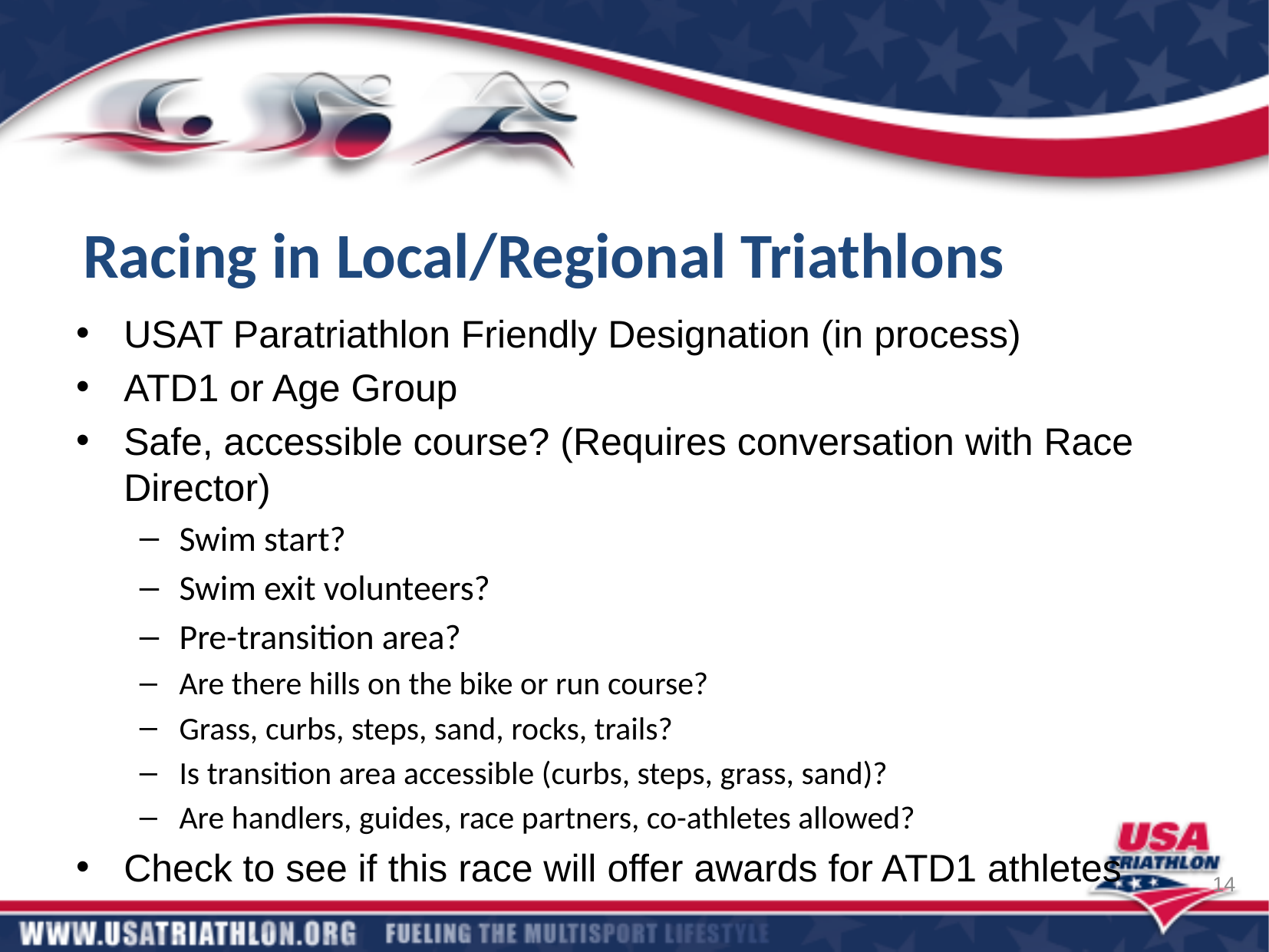

Racing in Local/Regional Triathlons
USAT Paratriathlon Friendly Designation (in process)
ATD1 or Age Group
Safe, accessible course? (Requires conversation with Race Director)
Swim start?
Swim exit volunteers?
Pre-transition area?
Are there hills on the bike or run course?
Grass, curbs, steps, sand, rocks, trails?
Is transition area accessible (curbs, steps, grass, sand)?
Are handlers, guides, race partners, co-athletes allowed?
Check to see if this race will offer awards for ATD1 athletes

14